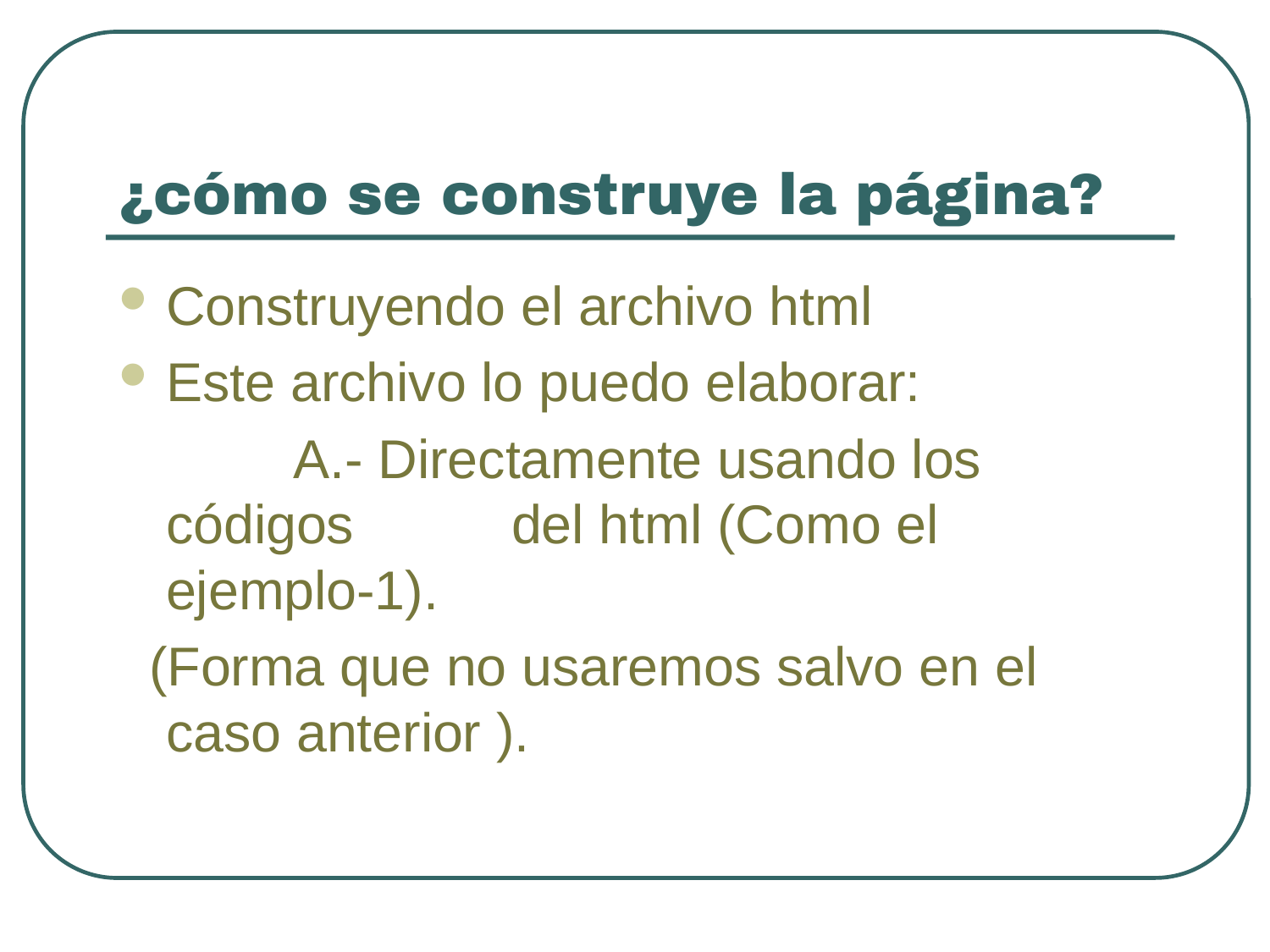

# ¿cómo se construye la página?
Construyendo el archivo html
Este archivo lo puedo elaborar:
		A.- Directamente usando los códigos 	      del html (Como el ejemplo-1).
  (Forma que no usaremos salvo en el caso anterior ).